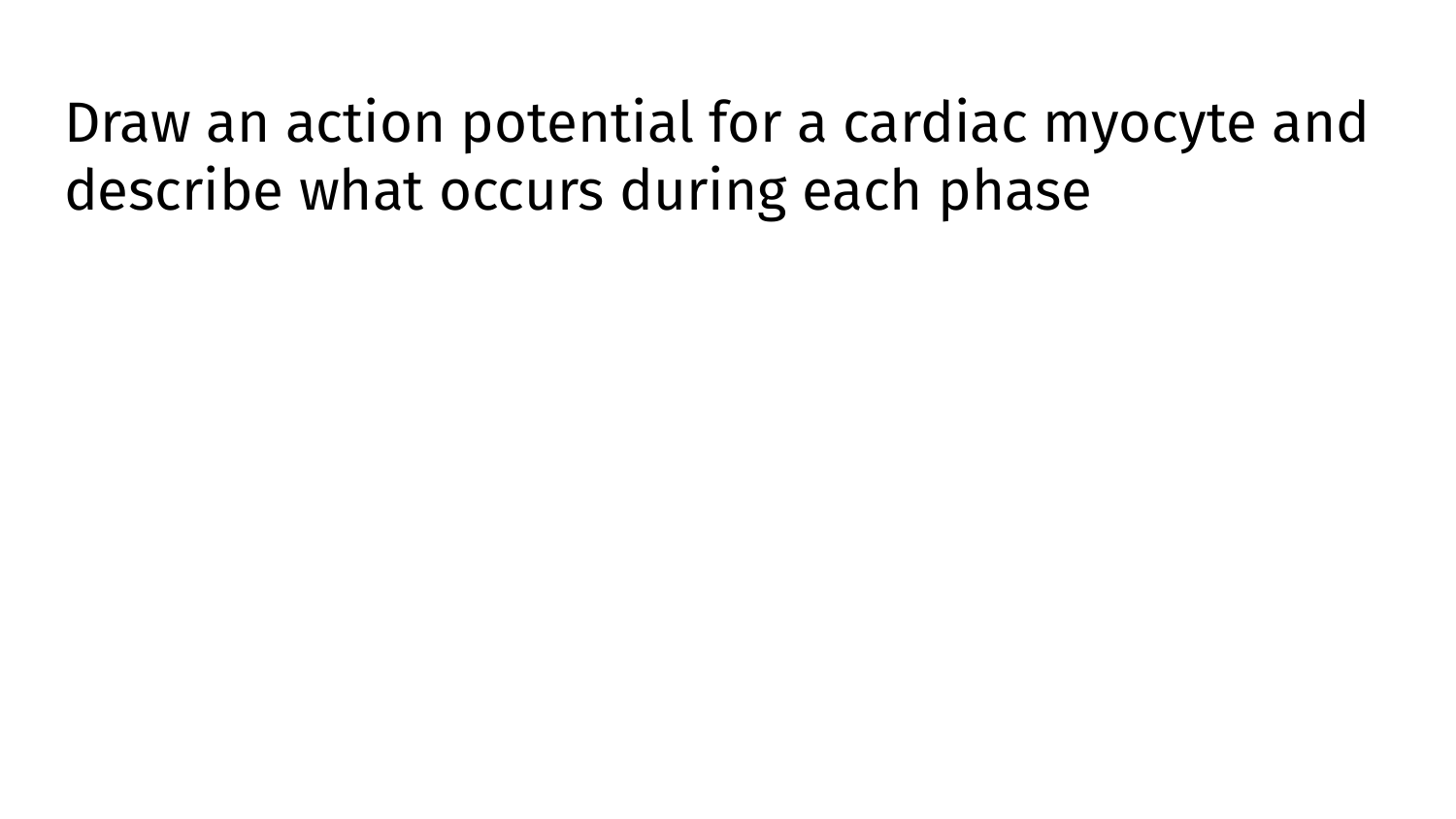

# Draw an action potential for a cardiac myocyte and describe what occurs during each phase